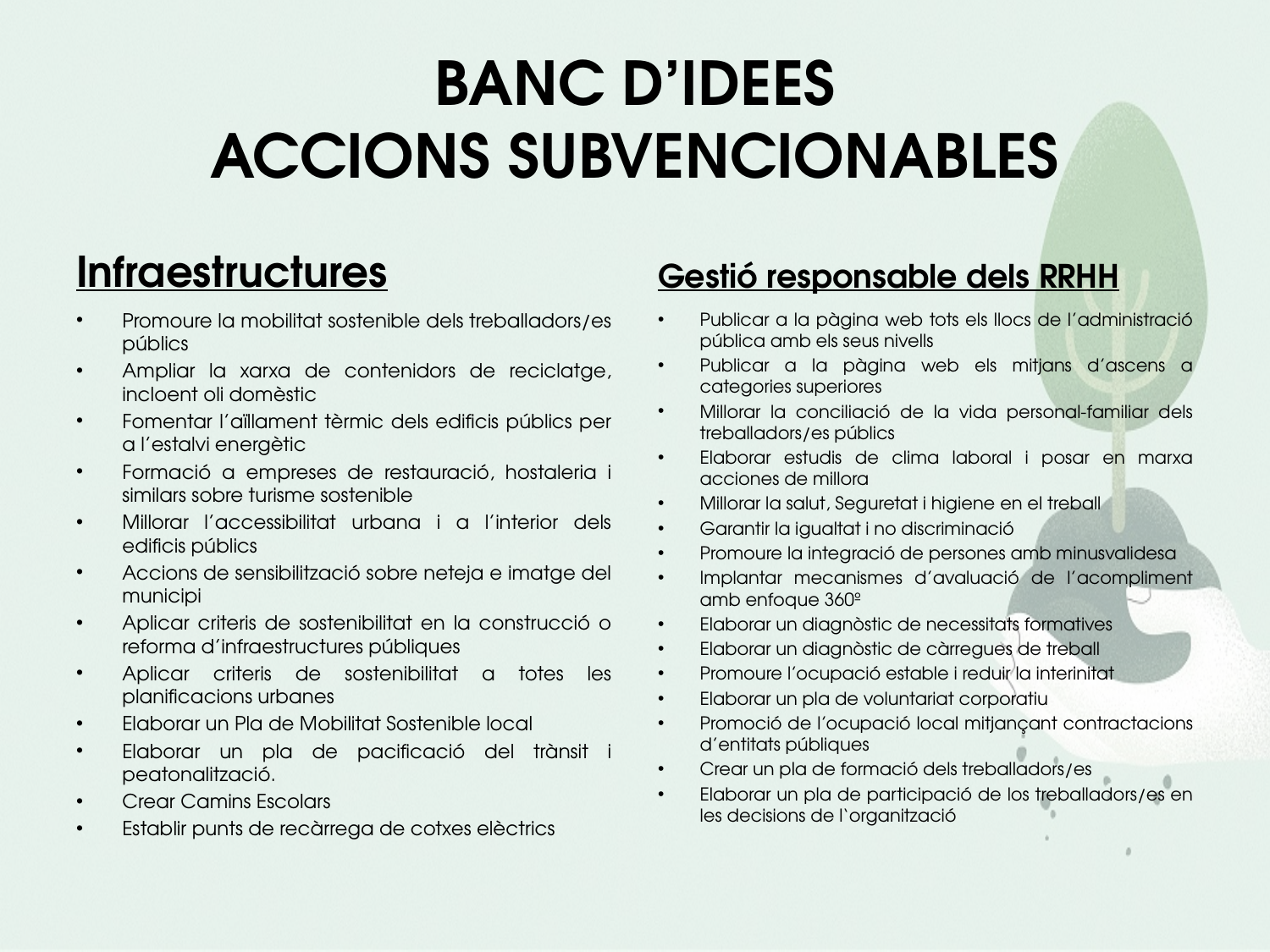

# BANC D’IDEES ACCIONS SUBVENCIONABLES
Infraestructures

Gestió responsable dels RRHH

Promoure la mobilitat sostenible dels treballadors/es públics
Ampliar la xarxa de contenidors de reciclatge, incloent oli domèstic
Fomentar l’aïllament tèrmic dels edificis públics per a l’estalvi energètic
Formació a empreses de restauració, hostaleria i similars sobre turisme sostenible
Millorar l’accessibilitat urbana i a l’interior dels edificis públics
Accions de sensibilització sobre neteja e imatge del municipi
Aplicar criteris de sostenibilitat en la construcció o reforma d’infraestructures públiques
Aplicar criteris de sostenibilitat a totes les planificacions urbanes
Elaborar un Pla de Mobilitat Sostenible local
Elaborar un pla de pacificació del trànsit i peatonalització.
Crear Camins Escolars
Establir punts de recàrrega de cotxes elèctrics

Publicar a la pàgina web tots els llocs de l’administració pública amb els seus nivells
Publicar a la pàgina web els mitjans d’ascens a categories superiores
Millorar la conciliació de la vida personal-familiar dels treballadors/es públics
Elaborar estudis de clima laboral i posar en marxa acciones de millora
Millorar la salut, Seguretat i higiene en el treball
Garantir la igualtat i no discriminació
Promoure la integració de persones amb minusvalidesa
Implantar mecanismes d’avaluació de l’acompliment amb enfoque 360º
Elaborar un diagnòstic de necessitats formatives
Elaborar un diagnòstic de càrregues de treball
Promoure l’ocupació estable i reduir la interinitat
Elaborar un pla de voluntariat corporatiu
Promoció de l’ocupació local mitjançant contractacions d’entitats públiques
Crear un pla de formació dels treballadors/es
Elaborar un pla de participació de los treballadors/es en les decisions de l‘organització